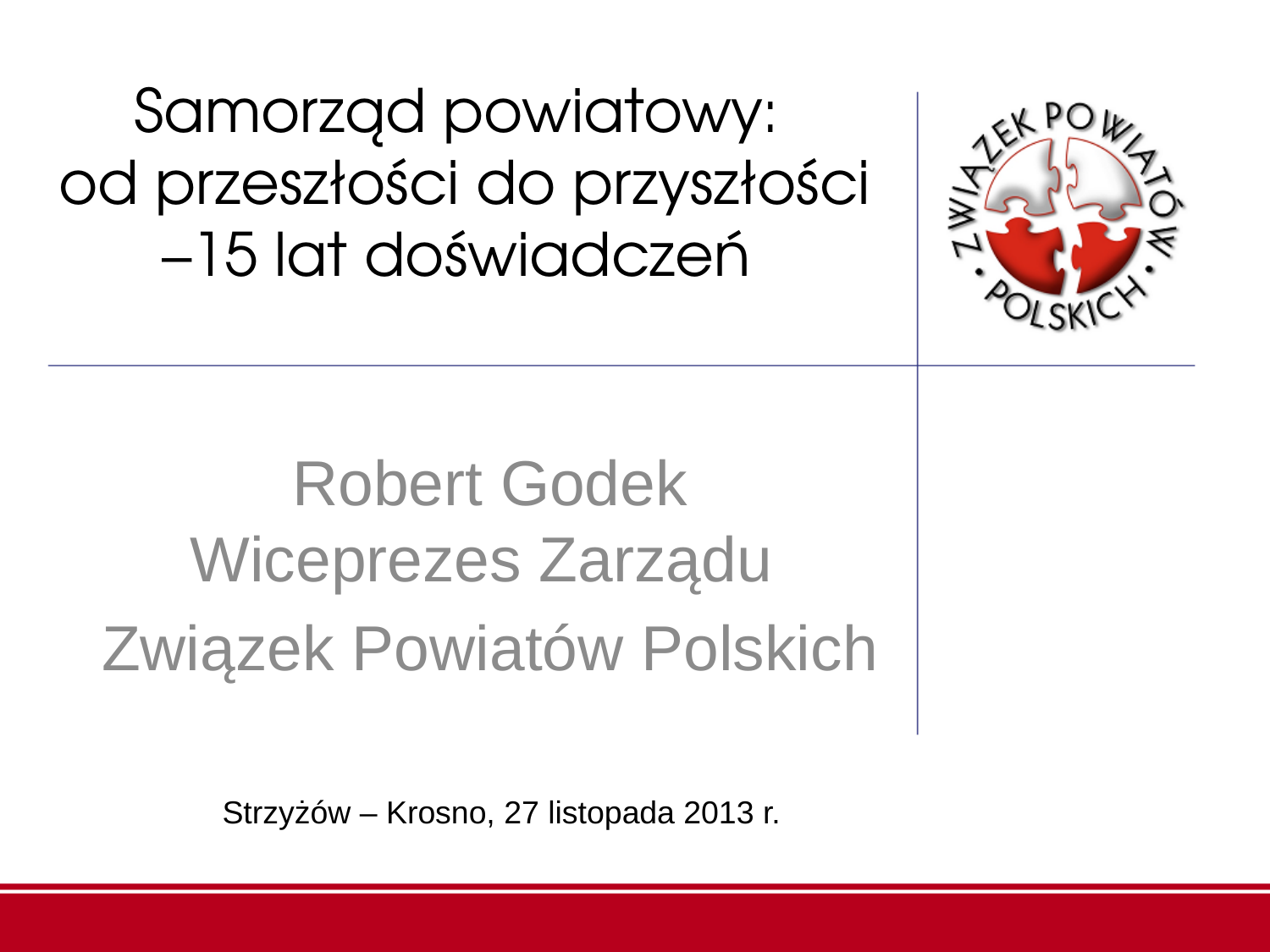

# Samorząd powiatowy: od przeszłości do przyszłości –15 lat doświadczeń
Robert Godek
Wiceprezes Zarządu
Związek Powiatów Polskich
Strzyżów – Krosno, 27 listopada 2013 r.